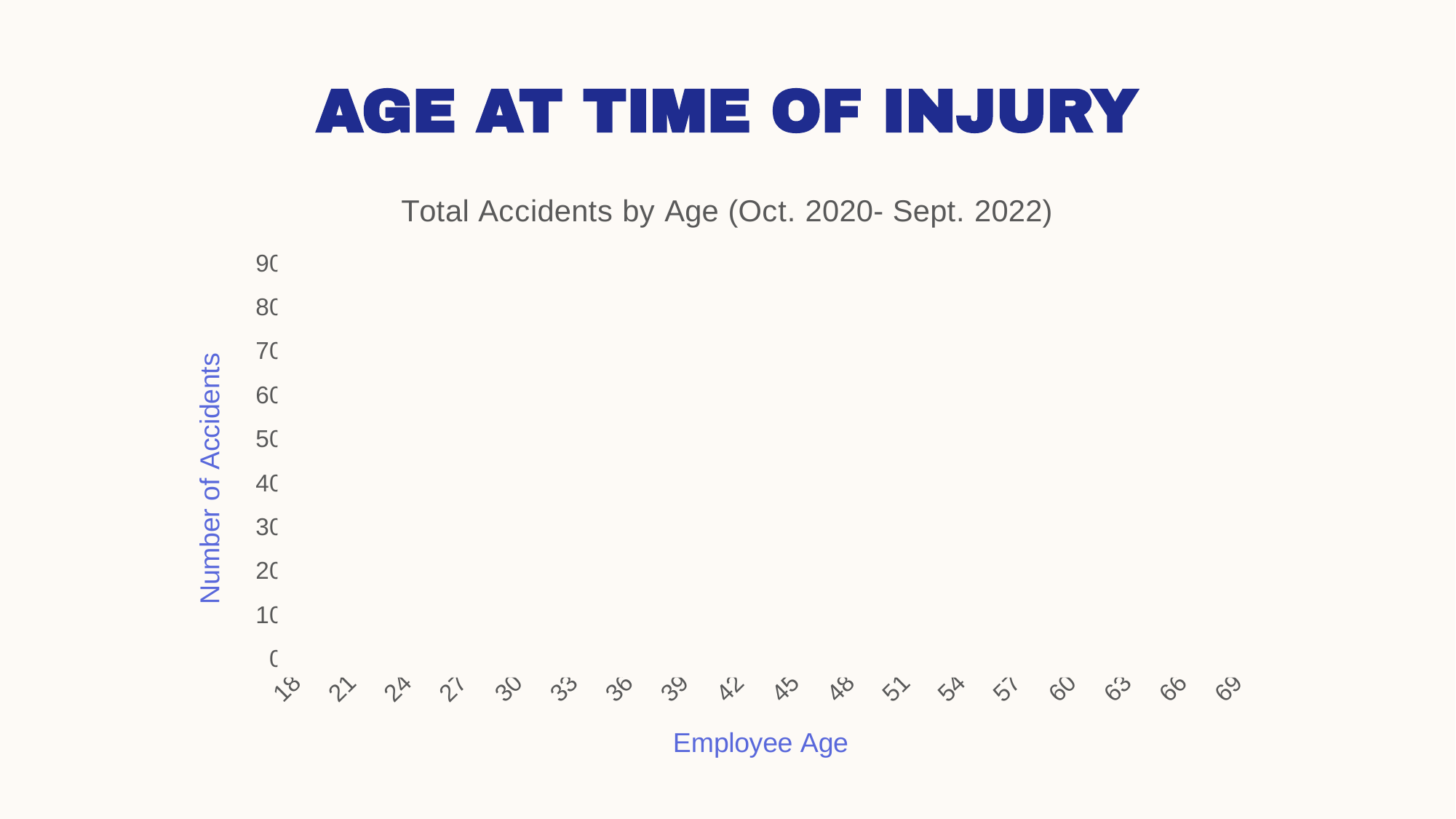

# Age at time of injury

[unsupported chart]